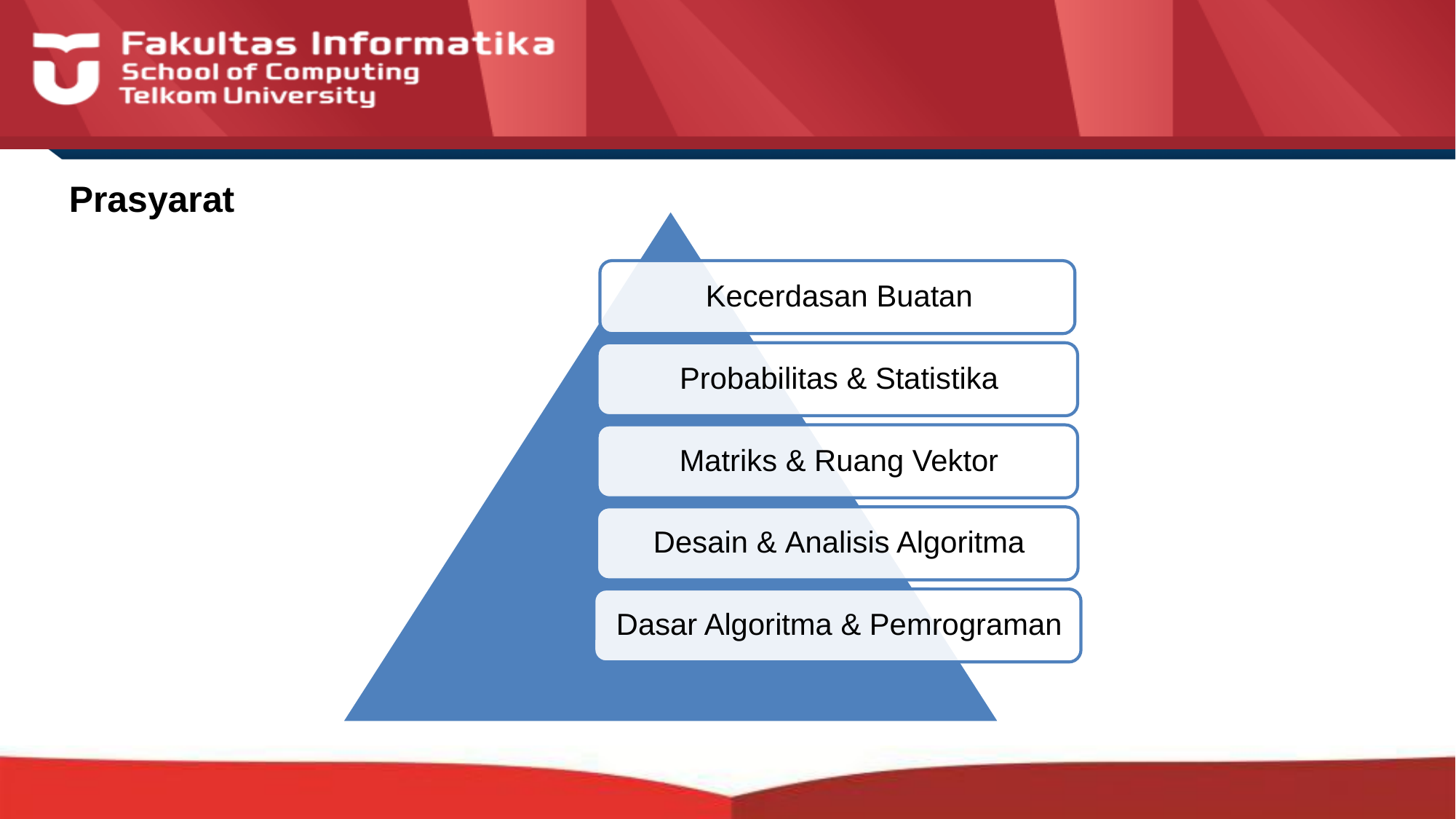

# Prasyarat
Kecerdasan Buatan
Probabilitas & Statistika
Matriks & Ruang Vektor
Desain & Analisis Algoritma
Dasar Algoritma & Pemrograman